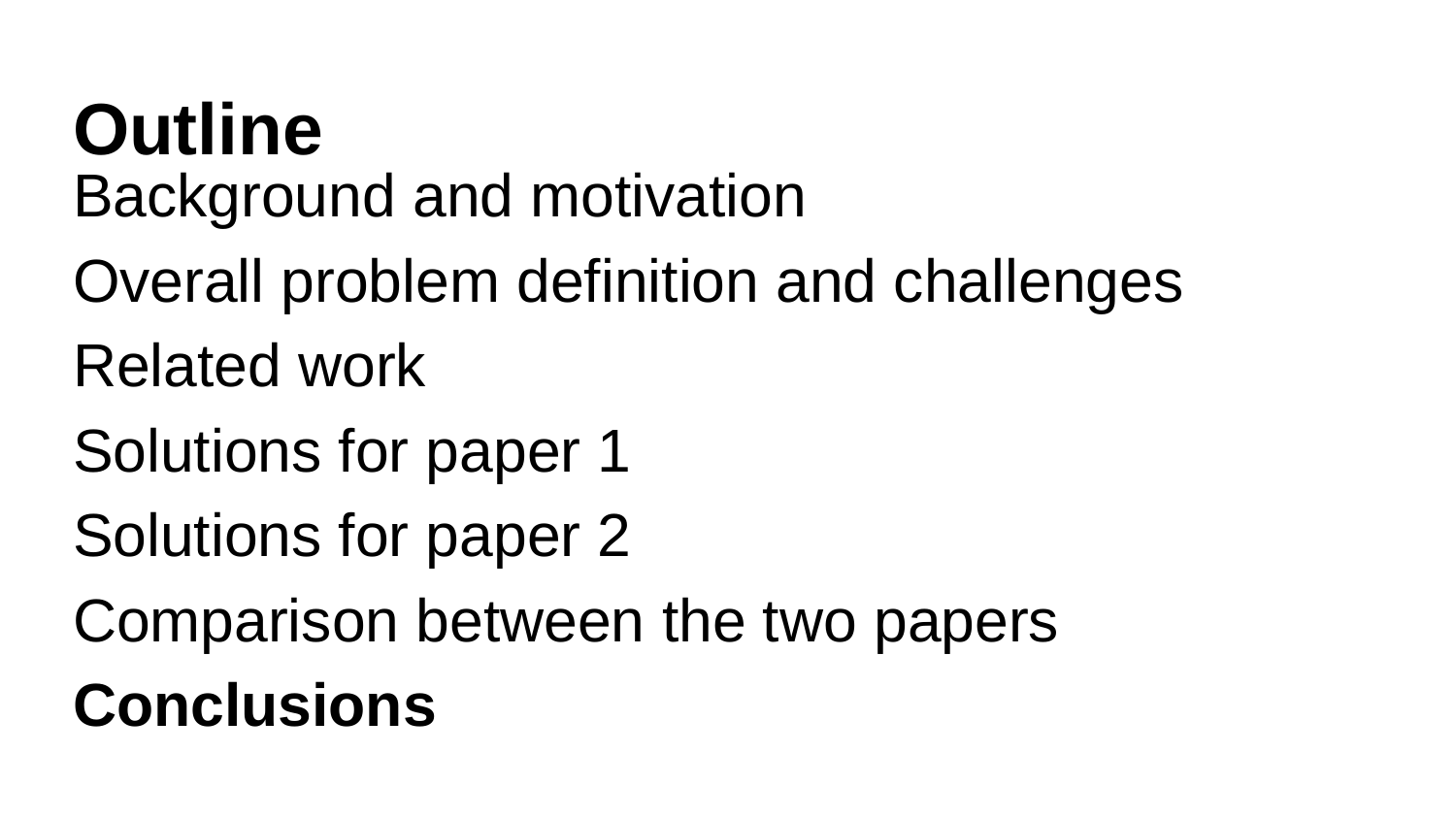

# Outline
Background and motivation
Overall problem definition and challenges
Related work
Solutions for paper 1
Solutions for paper 2
Comparison between the two papers
Conclusions